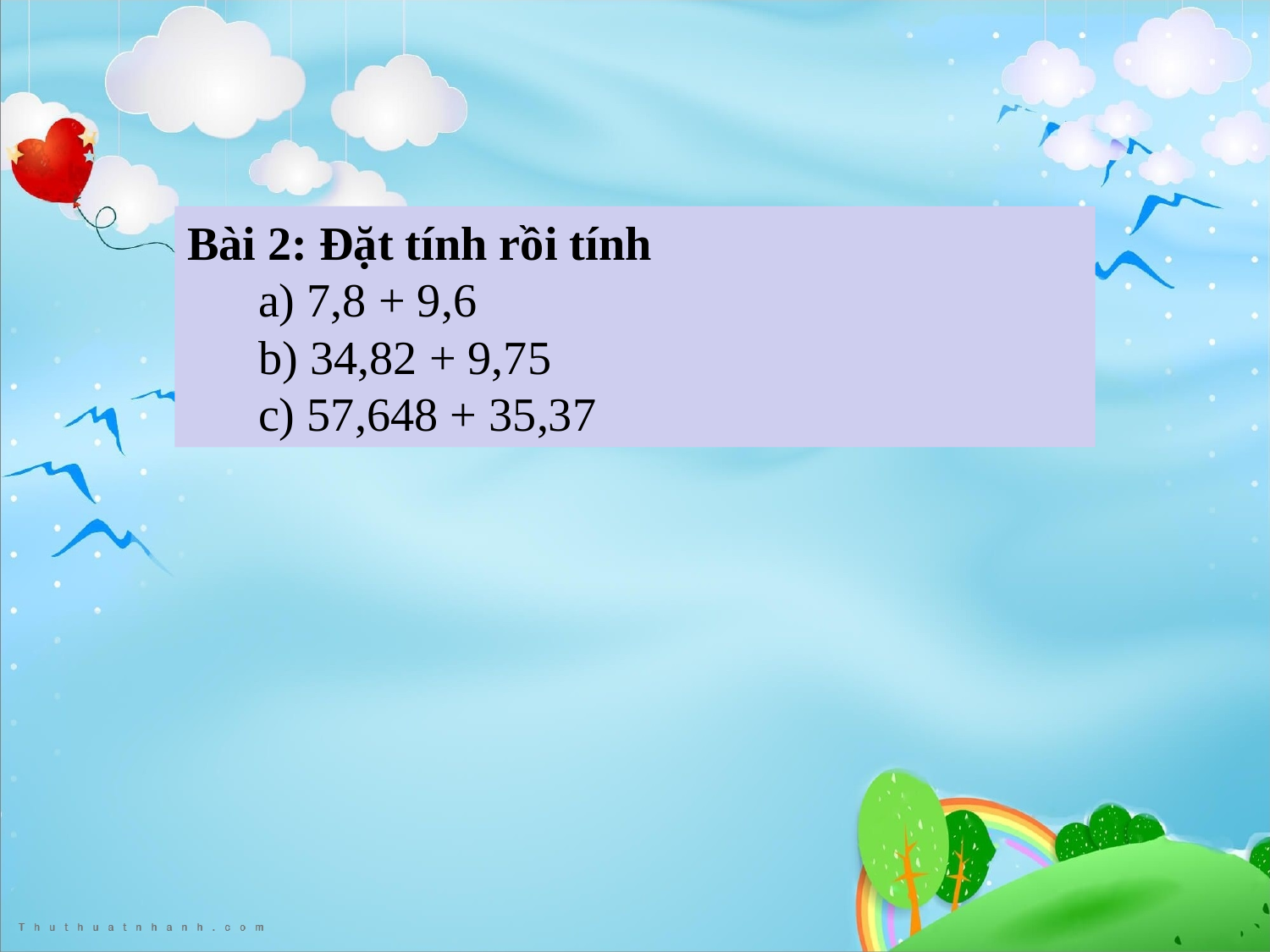

Bài 2: Đặt tính rồi tính
      a) 7,8 + 9,6
      b) 34,82 + 9,75
      c) 57,648 + 35,37